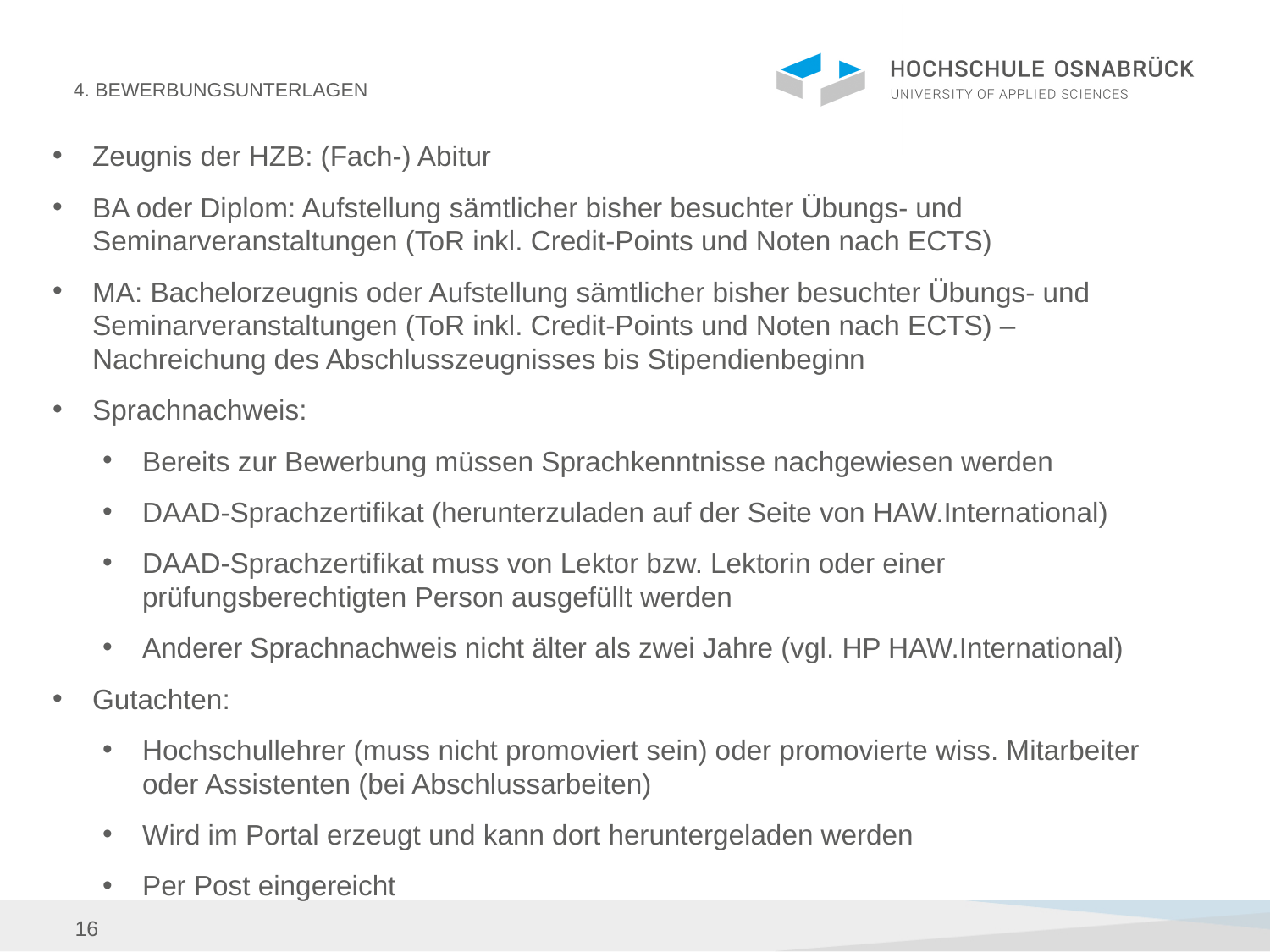

Zeugnis der HZB: (Fach-) Abitur
BA oder Diplom: Aufstellung sämtlicher bisher besuchter Übungs- und Seminarveranstaltungen (ToR inkl. Credit-Points und Noten nach ECTS)
MA: Bachelorzeugnis oder Aufstellung sämtlicher bisher besuchter Übungs- und Seminarveranstaltungen (ToR inkl. Credit-Points und Noten nach ECTS) – Nachreichung des Abschlusszeugnisses bis Stipendienbeginn
Sprachnachweis:
Bereits zur Bewerbung müssen Sprachkenntnisse nachgewiesen werden
DAAD-Sprachzertifikat (herunterzuladen auf der Seite von HAW.International)
DAAD-Sprachzertifikat muss von Lektor bzw. Lektorin oder einer prüfungsberechtigten Person ausgefüllt werden
Anderer Sprachnachweis nicht älter als zwei Jahre (vgl. HP HAW.International)
Gutachten:
Hochschullehrer (muss nicht promoviert sein) oder promovierte wiss. Mitarbeiter oder Assistenten (bei Abschlussarbeiten)
Wird im Portal erzeugt und kann dort heruntergeladen werden
Per Post eingereicht

4. Bewerbungsunterlagen